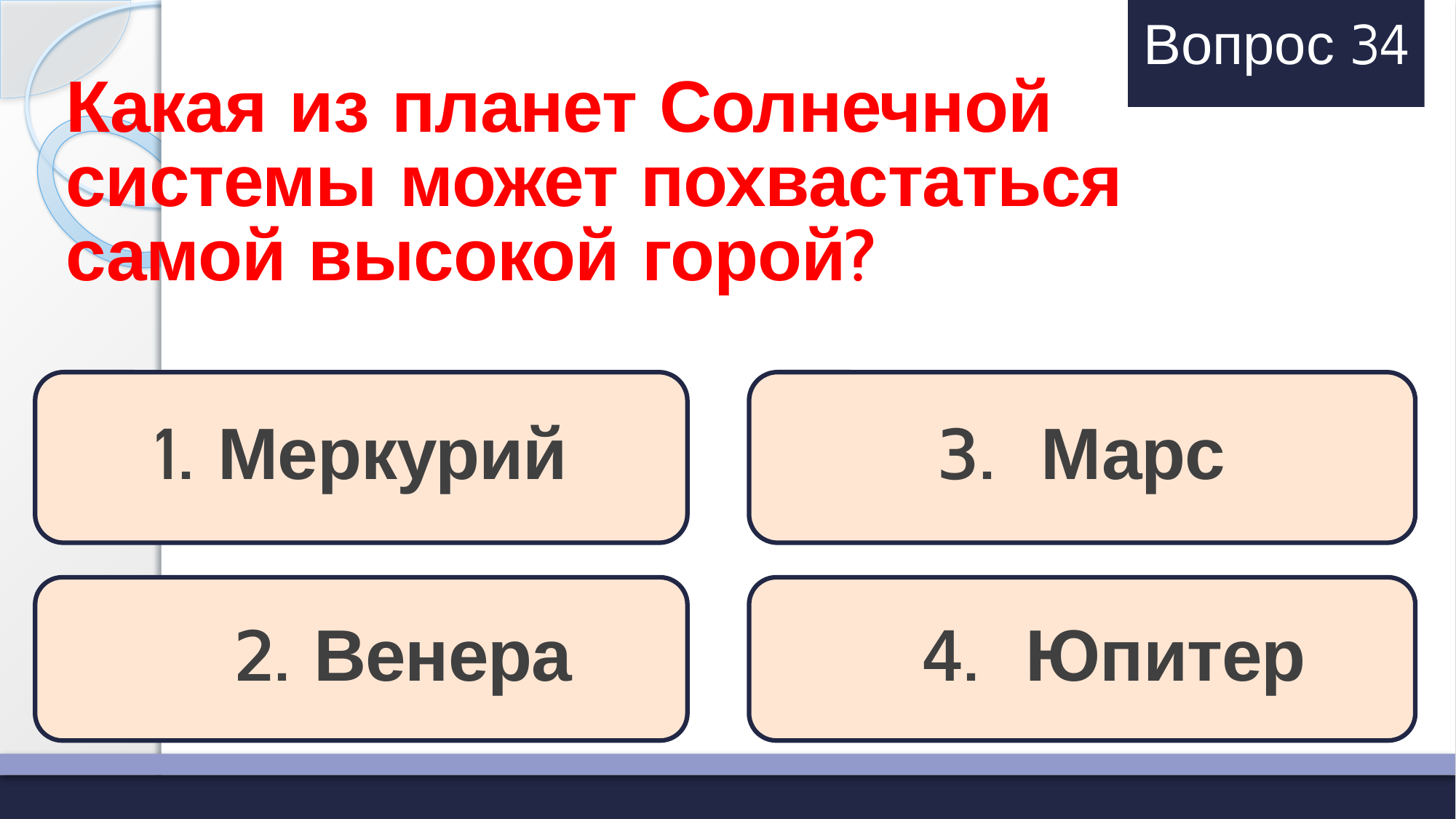

# Вопрос 34
Какая из планет Солнечной системы может похвастаться самой высокой горой?
1. Меркурий
3.  Марс
    2. Венера
   4.  Юпитер